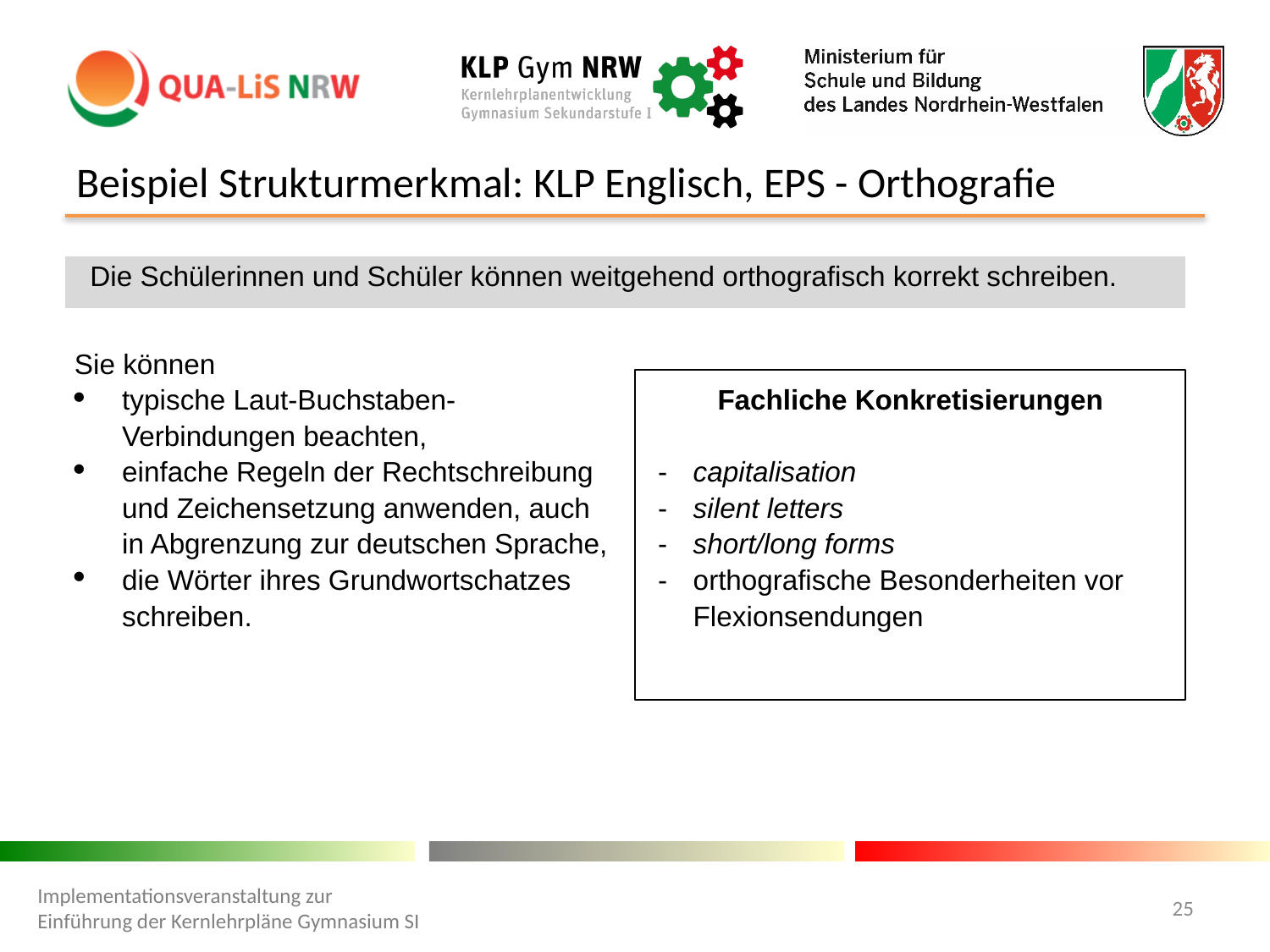

# Beispiel Strukturmerkmal: KLP Englisch, EPS - Orthografie
| Die Schülerinnen und Schüler können weitgehend orthografisch korrekt schreiben. |  |
| --- | --- |
|  |  |
| Sie können typische Laut-Buchstaben-Verbindungen beachten, einfache Regeln der Rechtschreibung und Zeichensetzung anwenden, auch in Abgrenzung zur deutschen Sprache, die Wörter ihres Grundwortschatzes schreiben. | Fachliche Konkretisierungen   capitalisation silent letters short/long forms orthografische Besonderheiten vor Flexionsendungen |

Implementationsveranstaltung zur Einführung der Kernlehrpläne Gymnasium SI
25